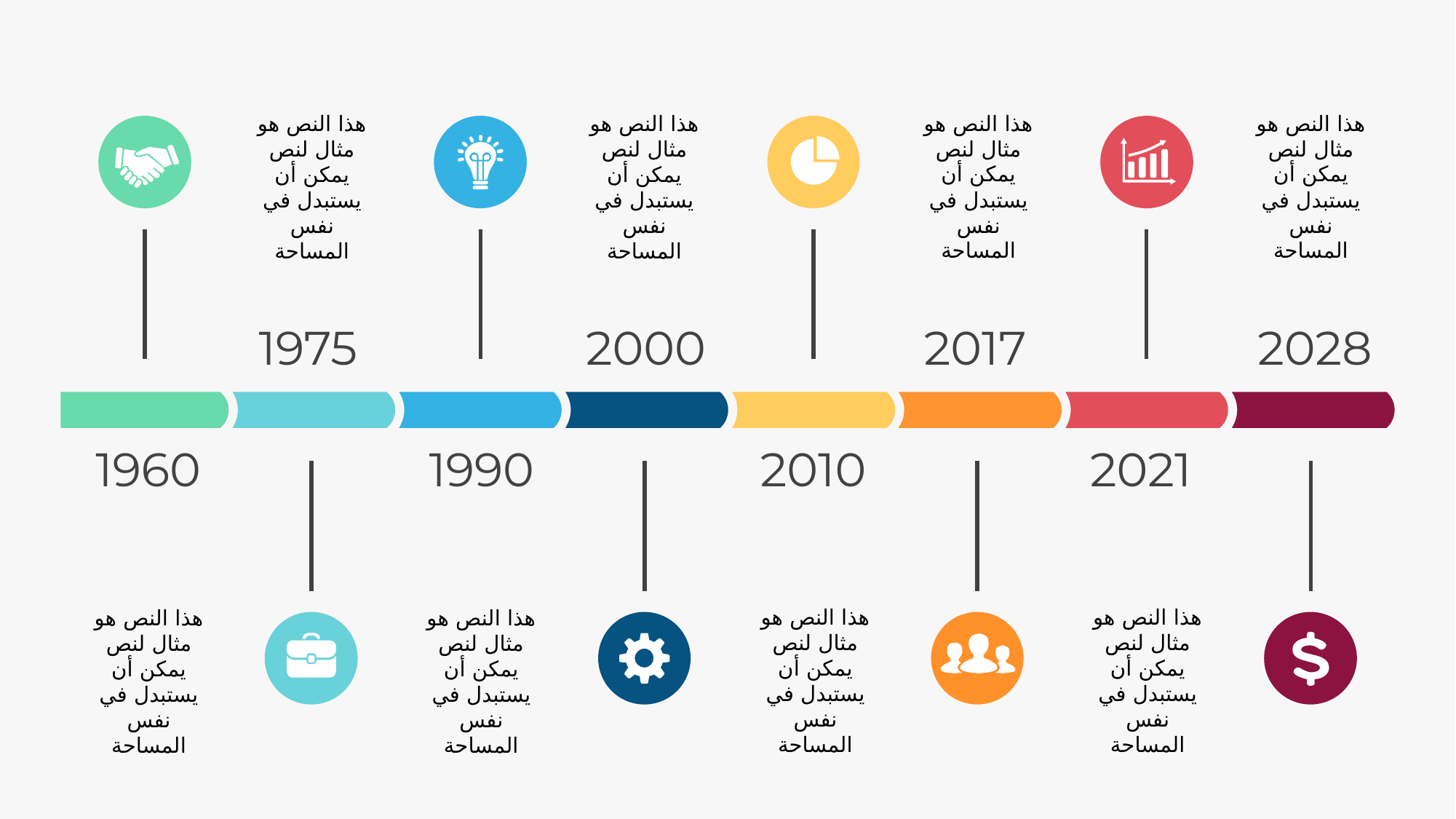

هذا النص هو مثال لنص يمكن أن يستبدل في نفس المساحة
2017
هذا النص هو مثال لنص يمكن أن يستبدل في نفس المساحة
2028
هذا النص هو مثال لنص يمكن أن يستبدل في نفس المساحة
1975
هذا النص هو مثال لنص يمكن أن يستبدل في نفس المساحة
2000

1960
هذا النص هو مثال لنص يمكن أن يستبدل في نفس المساحة
1990
هذا النص هو مثال لنص يمكن أن يستبدل في نفس المساحة
2010
هذا النص هو مثال لنص يمكن أن يستبدل في نفس المساحة
2021
هذا النص هو مثال لنص يمكن أن يستبدل في نفس المساحة